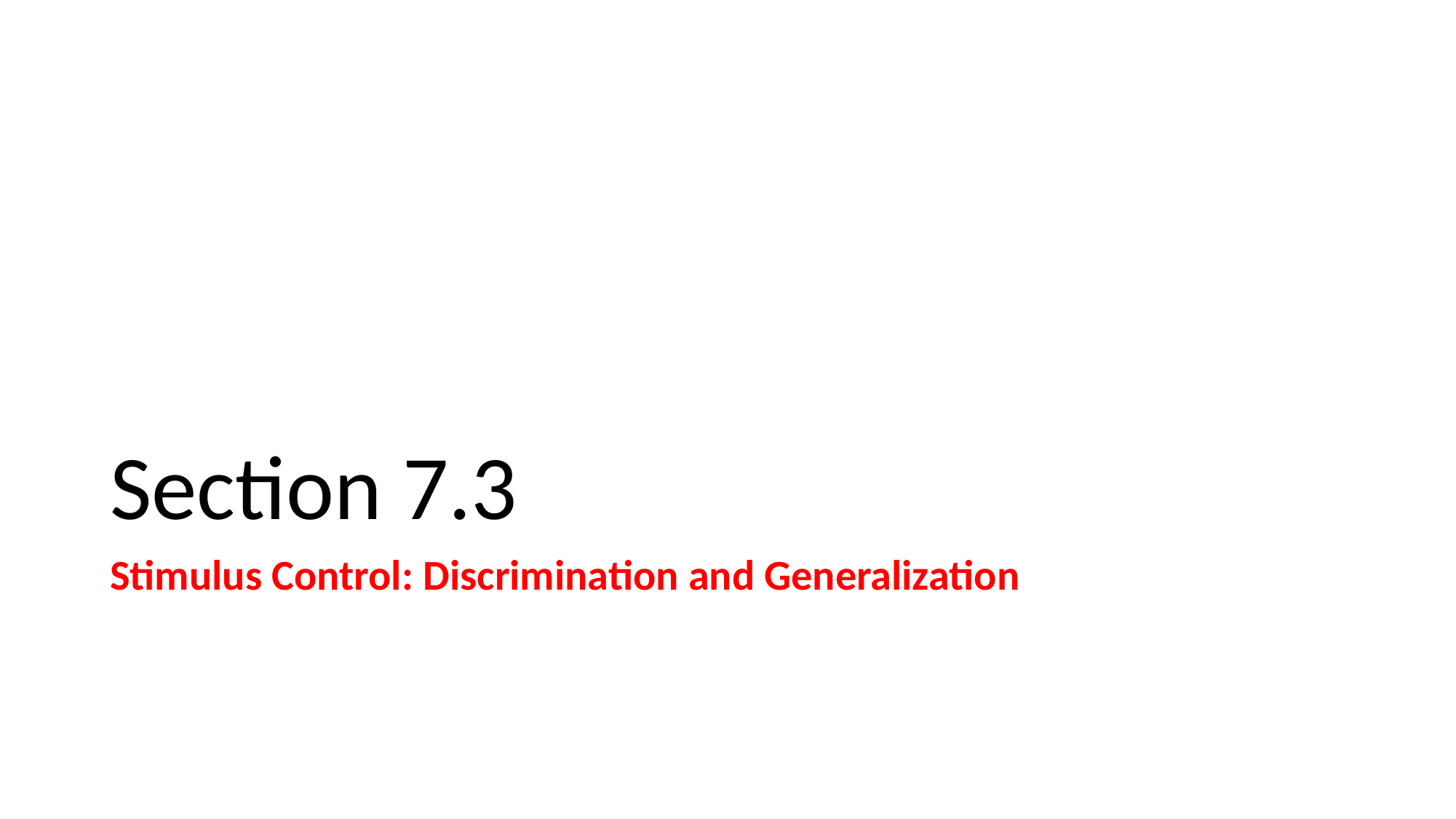

# Section 7.3
Stimulus Control: Discrimination and Generalization